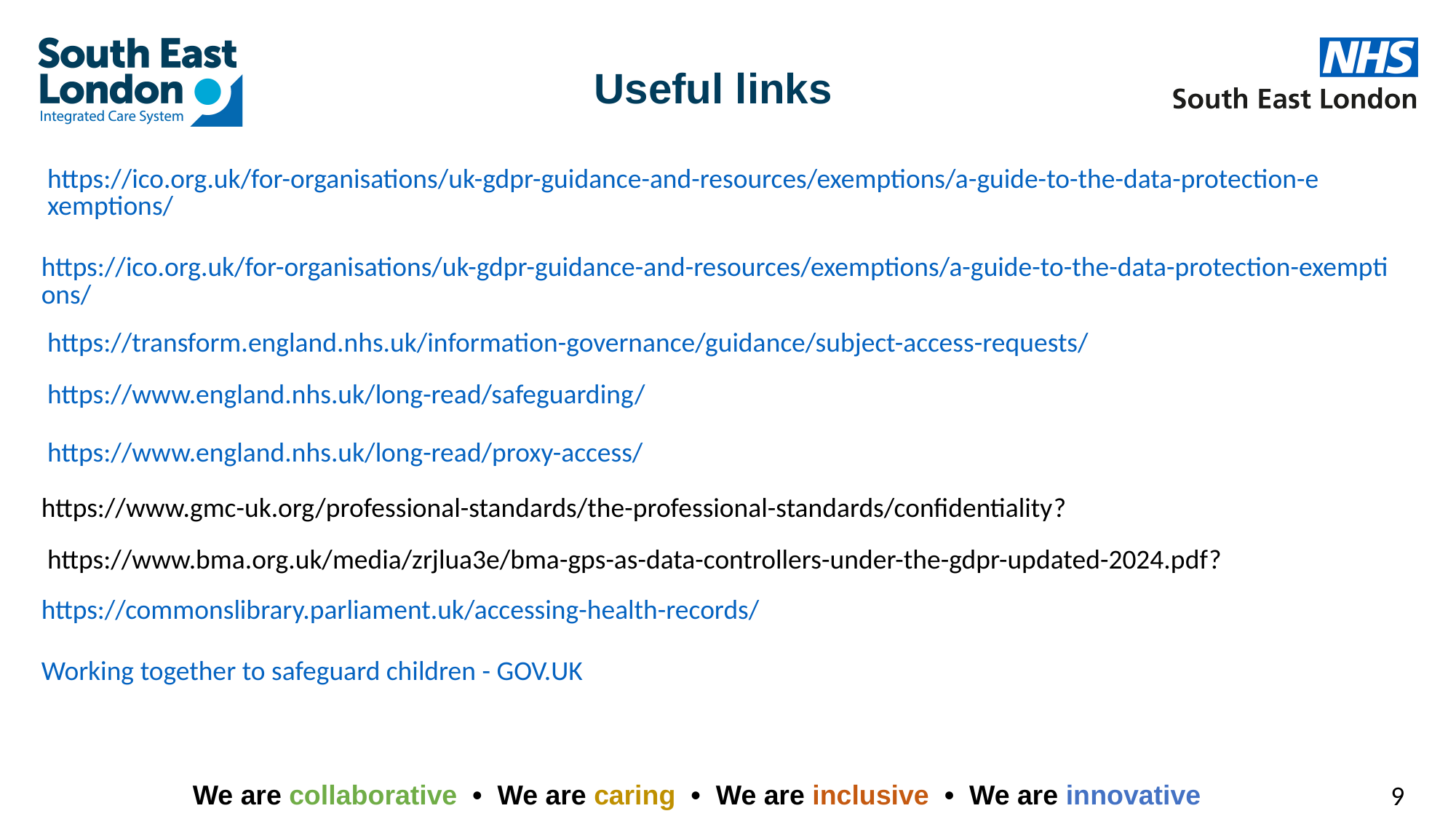

# Useful links
https://ico.org.uk/for-organisations/uk-gdpr-guidance-and-resources/exemptions/a-guide-to-the-data-protection-exemptions/

https://ico.org.uk/for-organisations/uk-gdpr-guidance-and-resources/exemptions/a-guide-to-the-data-protection-exemptions/

https://transform.england.nhs.uk/information-governance/guidance/subject-access-requests/

https://www.england.nhs.uk/long-read/safeguarding/

https://www.england.nhs.uk/long-read/proxy-access/

https://www.gmc-uk.org/professional-standards/the-professional-standards/confidentiality?

https://www.bma.org.uk/media/zrjlua3e/bma-gps-as-data-controllers-under-the-gdpr-updated-2024.pdf?

https://commonslibrary.parliament.uk/accessing-health-records/

Working together to safeguard children - GOV.UK